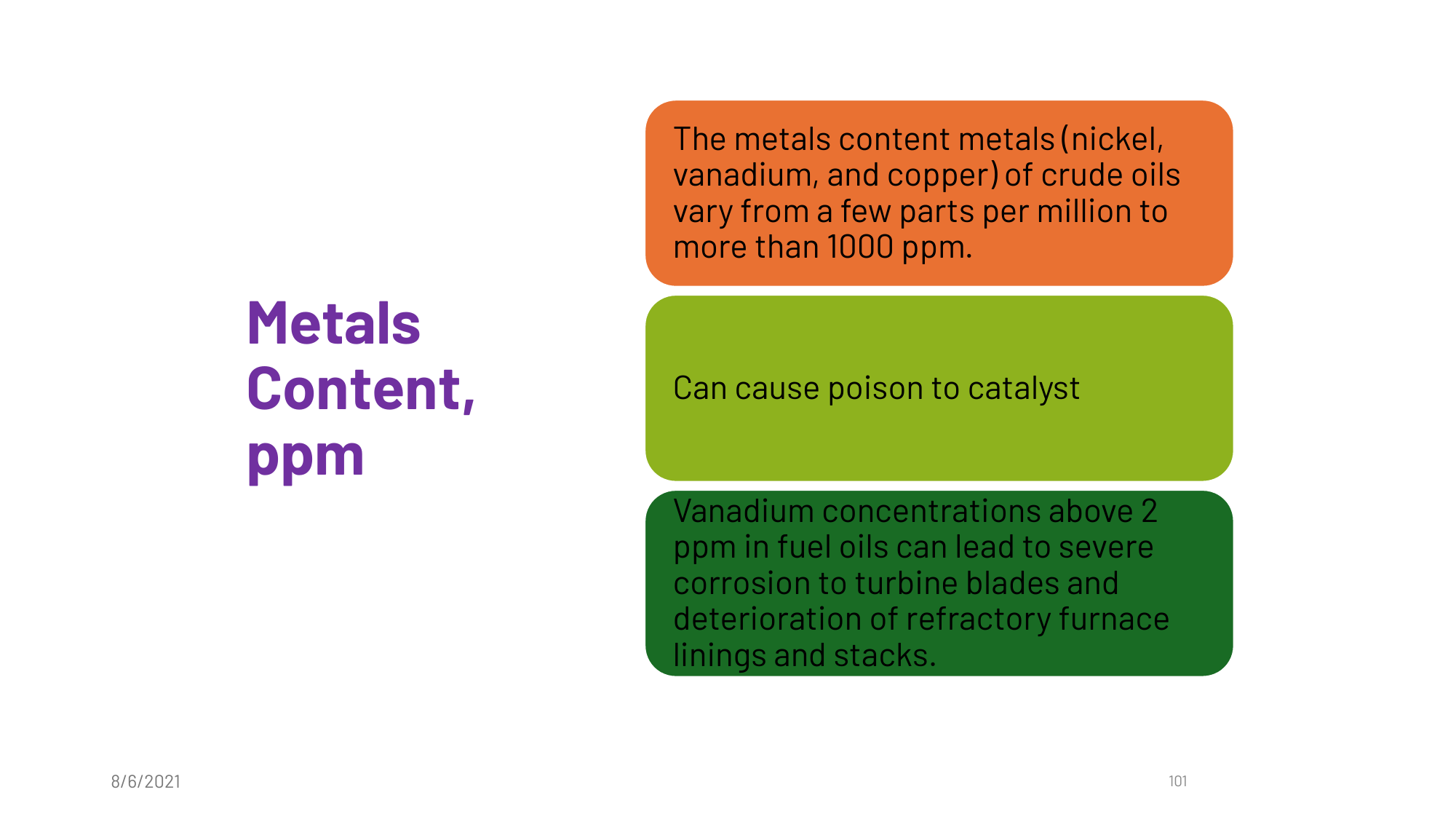

The metals content metals (nickel, vanadium, and copper) of crude oils vary from a few parts per million to more than 1000 ppm.
Can cause poison to catalyst
Vanadium concentrations above 2 ppm in fuel oils can lead to severe corrosion to turbine blades and deterioration of refractory furnace linings and stacks.
# Metals Content, ppm
8/6/2021
101